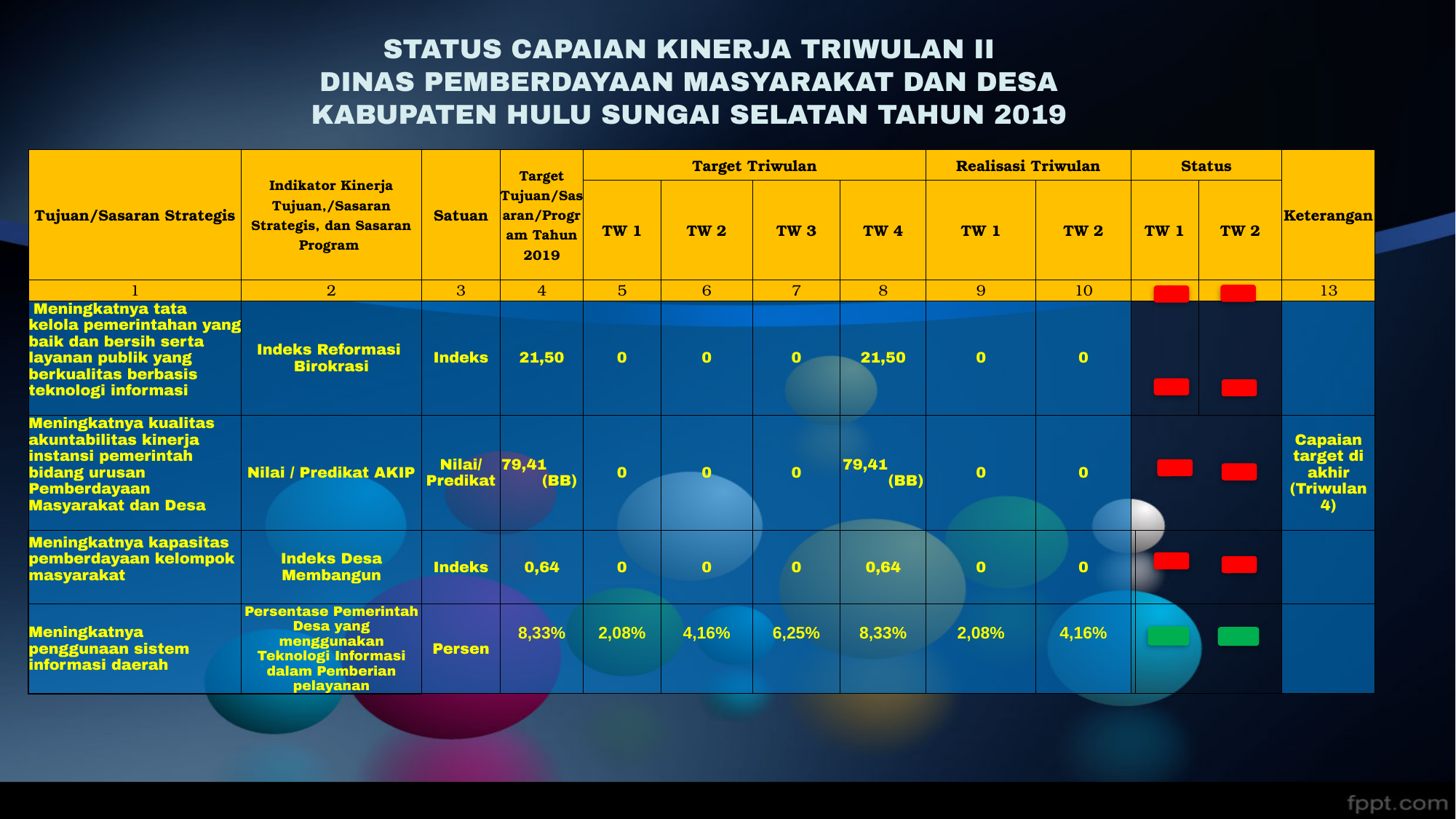

STATUS CAPAIAN KINERJA TRIWULAN II
DINAS PEMBERDAYAAN MASYARAKAT DAN DESA
KABUPATEN HULU SUNGAI SELATAN TAHUN 2019
| Tujuan/Sasaran Strategis | Indikator Kinerja Tujuan,/Sasaran Strategis, dan Sasaran Program | Satuan | Target Tujuan/Sasaran/Program Tahun 2019 | Target Triwulan |  |  |  | Realisasi Triwulan |  | Status |  |  | Keterangan |
| --- | --- | --- | --- | --- | --- | --- | --- | --- | --- | --- | --- | --- | --- |
|  |  |  |  | TW 1 | TW 2 | TW 3 | TW 4 | TW 1 | TW 2 | TW 1 |  | TW 2 |  |
| 1 | 2 | 3 | 4 | 5 | 6 | 7 | 8 | 9 | 10 | 11 |  | 12 | 13 |
| Meningkatnya tata kelola pemerintahan yang baik dan bersih serta layanan publik yang berkualitas berbasis teknologi informasi | Indeks Reformasi Birokrasi | Indeks | 21,50 | 0 | 0 | 0 | 21,50 | 0 | 0 |  |  |  |  |
| Meningkatnya kualitas akuntabilitas kinerja instansi pemerintah bidang urusan Pemberdayaan Masyarakat dan Desa | Nilai / Predikat AKIP | Nilai/Predikat | 79,41 (BB) | 0 | 0 | 0 | 79,41 (BB) | 0 | 0 |  |  |  | Capaian target di akhir (Triwulan 4) |
| Meningkatnya kapasitas pemberdayaan kelompok masyarakat | Indeks Desa Membangun | Indeks | 0,64 | 0 | 0 | 0 | 0,64 | 0 | 0 |  |  |  |  |
| Meningkatnya penggunaan sistem informasi daerah | Persentase Pemerintah Desa yang menggunakan Teknologi Informasi dalam Pemberian pelayanan | Persen | 8,33% | 2,08% | 4,16% | 6,25% | 8,33% | 2,08% | 4,16% |  |  |  |  |